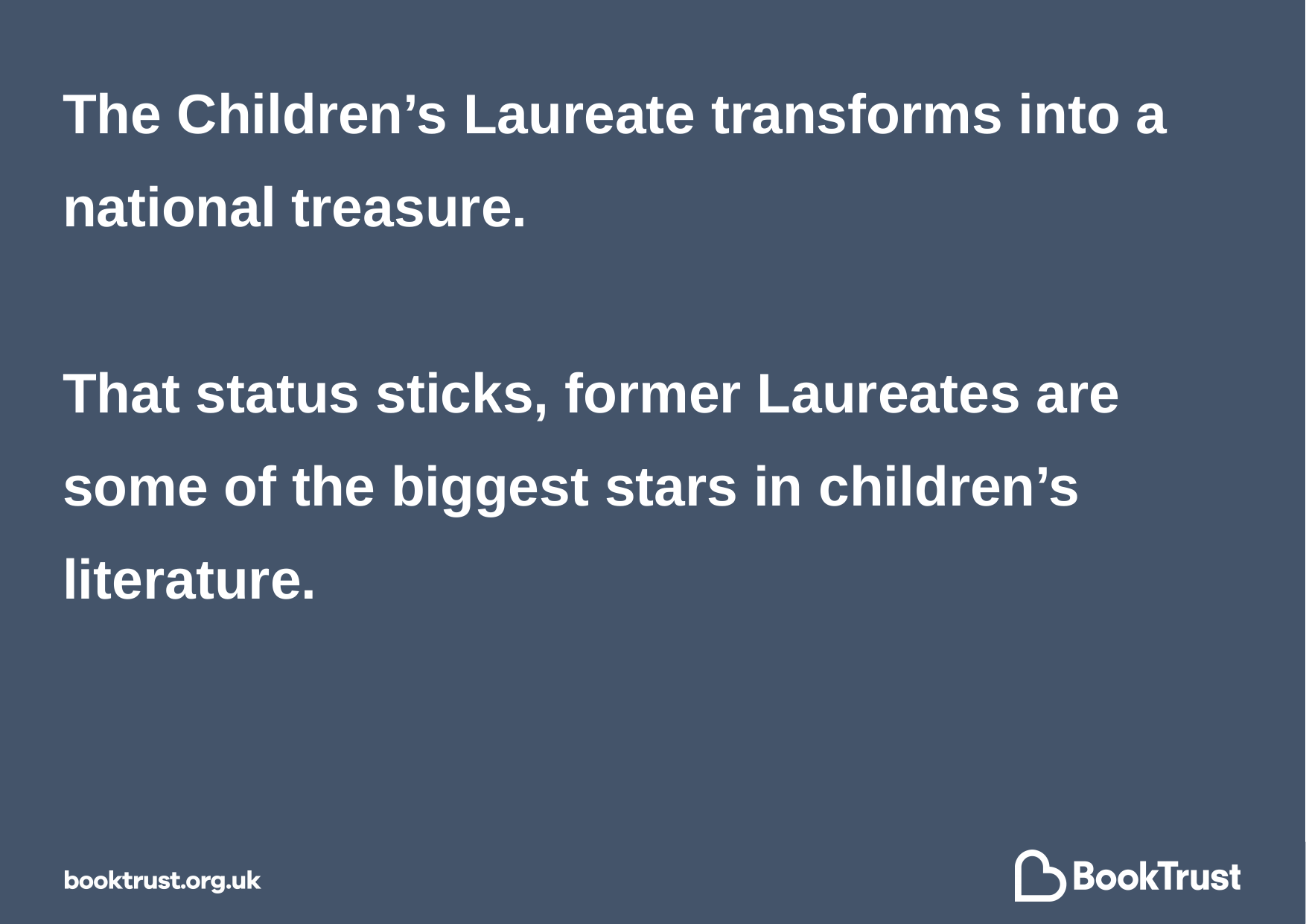

# The Children’s Laureate transforms into a national treasure. That status sticks, former Laureates are some of the biggest stars in children’s literature.